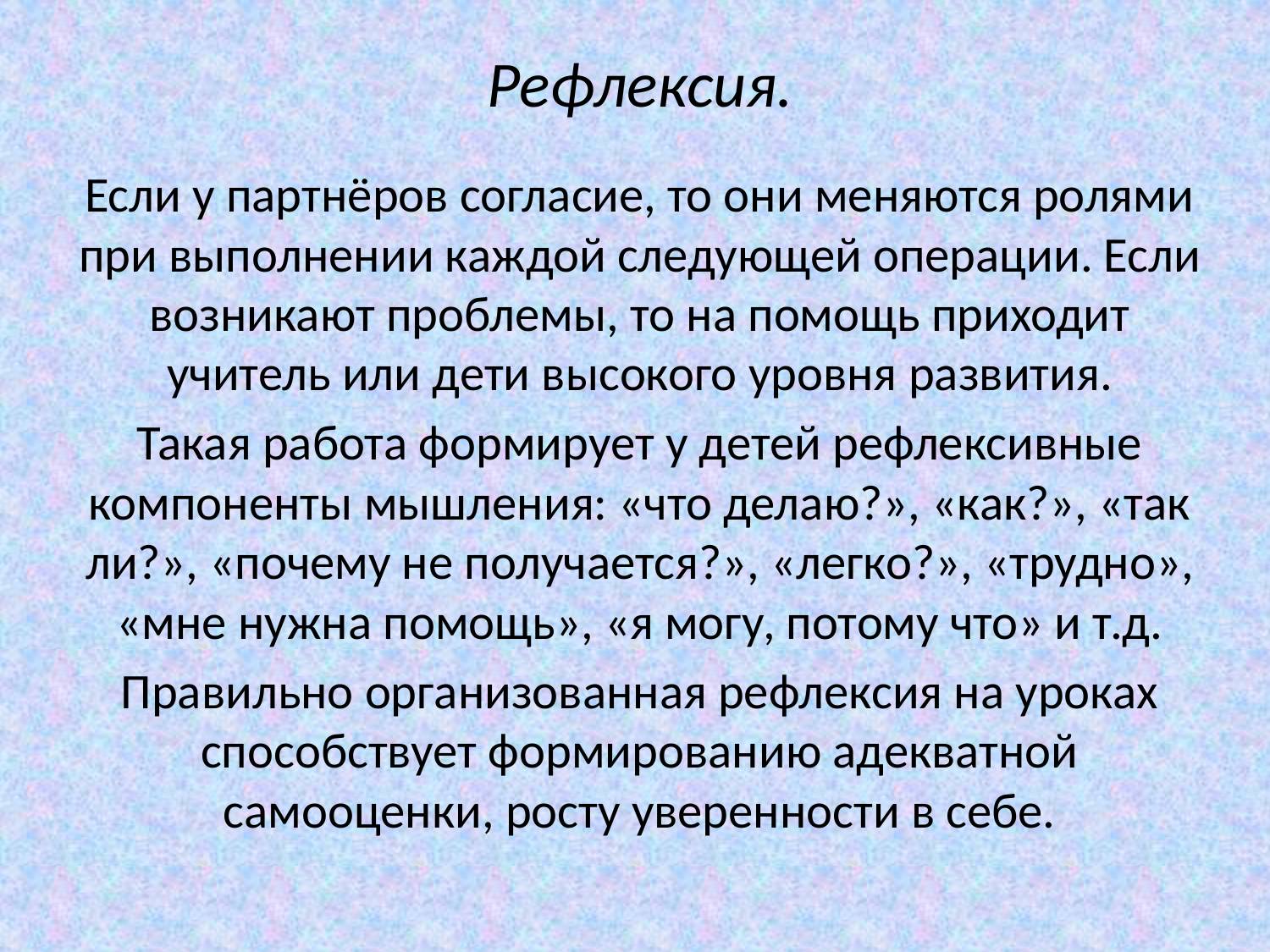

# Рефлексия.
Если у партнёров согласие, то они меняются ролями при выполнении каждой следующей операции. Если возникают проблемы, то на помощь приходит учитель или дети высокого уровня развития.
Такая работа формирует у детей рефлексивные компоненты мышления: «что делаю?», «как?», «так ли?», «почему не получается?», «легко?», «трудно», «мне нужна помощь», «я могу, потому что» и т.д.
Правильно организованная рефлексия на уроках способствует формированию адекватной самооценки, росту уверенности в себе.